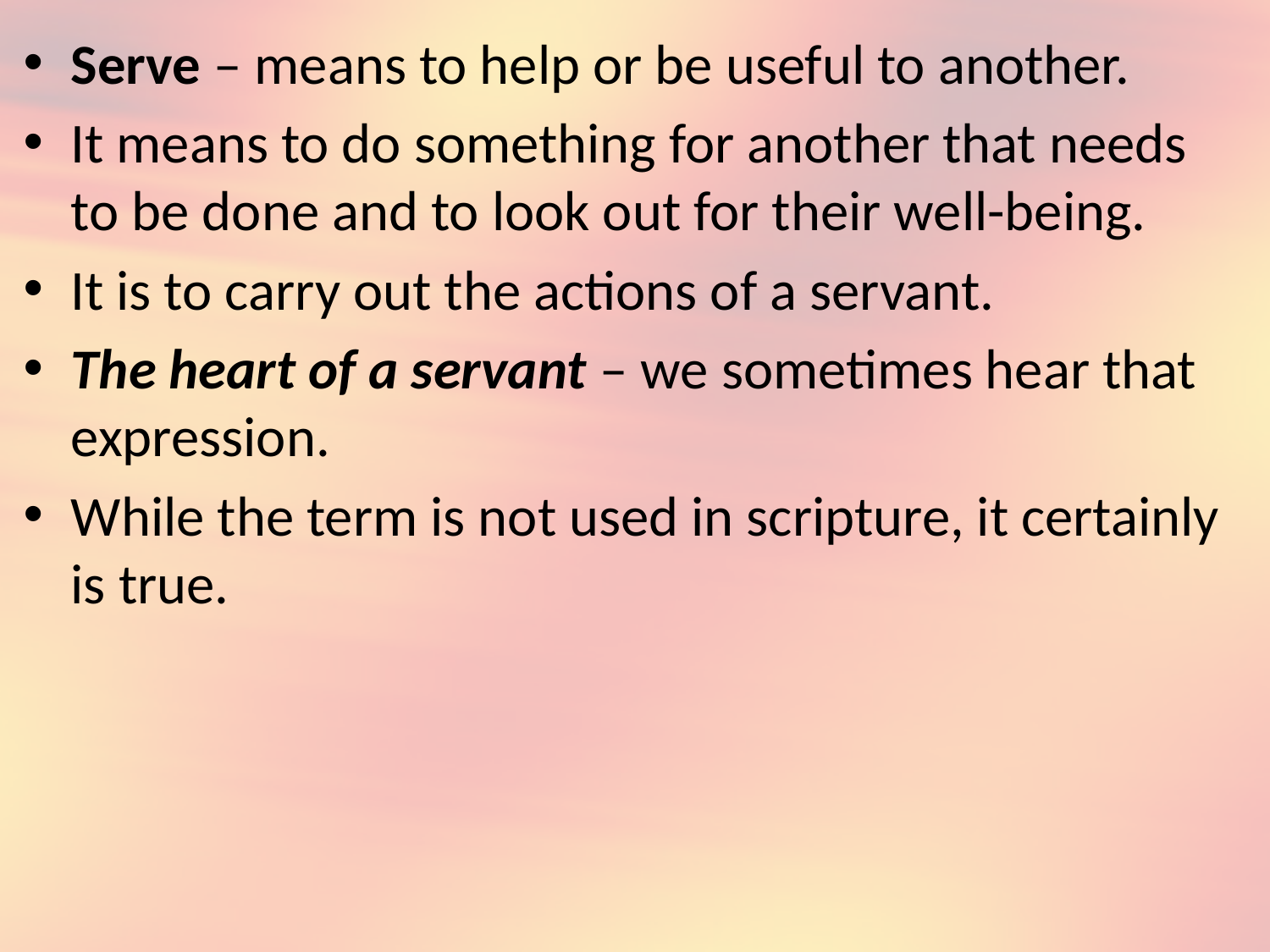

Serve – means to help or be useful to another.
It means to do something for another that needs to be done and to look out for their well-being.
It is to carry out the actions of a servant.
The heart of a servant – we sometimes hear that expression.
While the term is not used in scripture, it certainly is true.